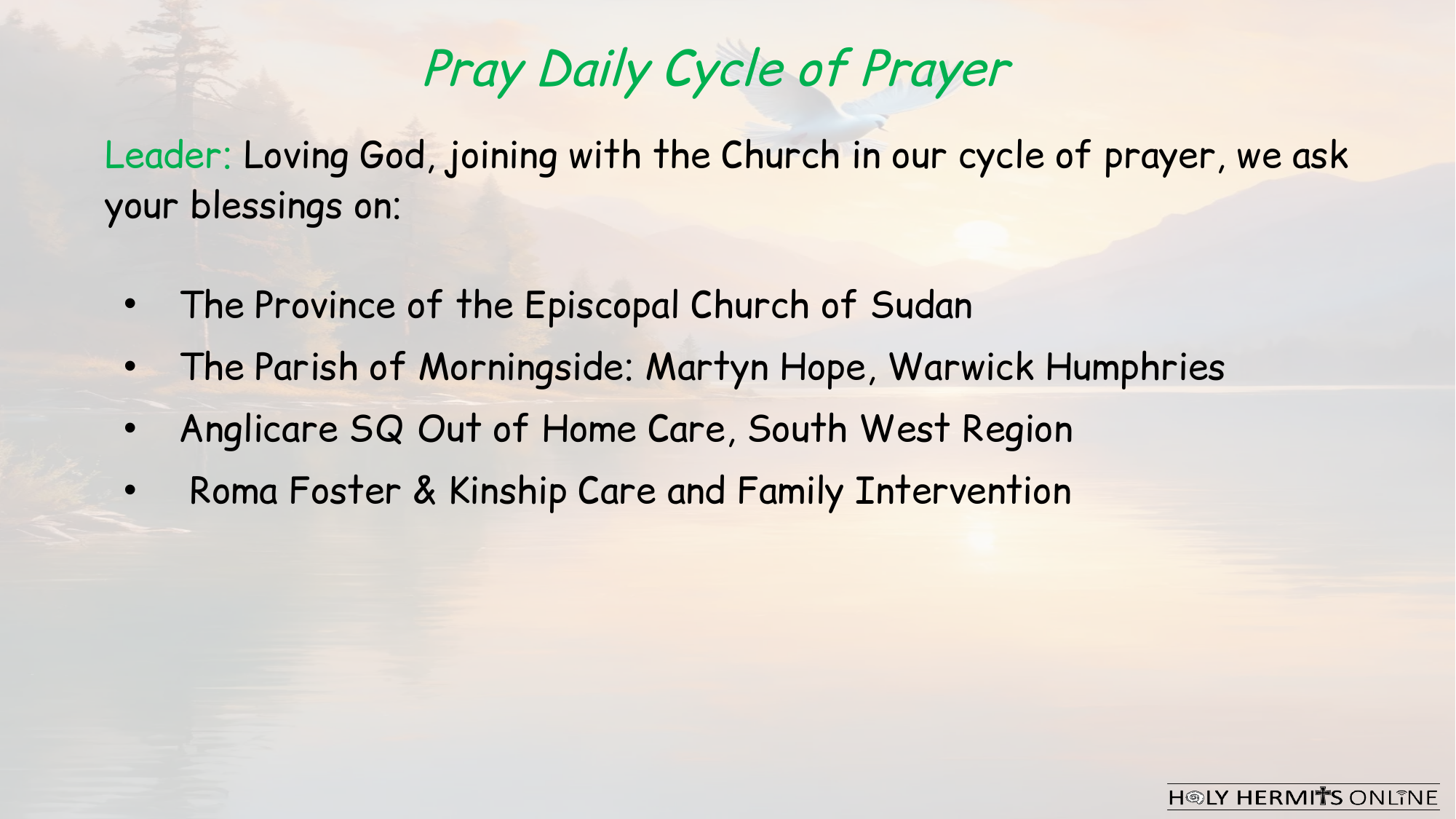

Pray Daily Cycle of Prayer
Leader: Loving God, joining with the Church in our cycle of prayer, we ask your blessings on:
The Province of the Episcopal Church of Sudan
The Parish of Morningside: Martyn Hope, Warwick Humphries
Anglicare SQ Out of Home Care, South West Region
 Roma Foster & Kinship Care and Family Intervention